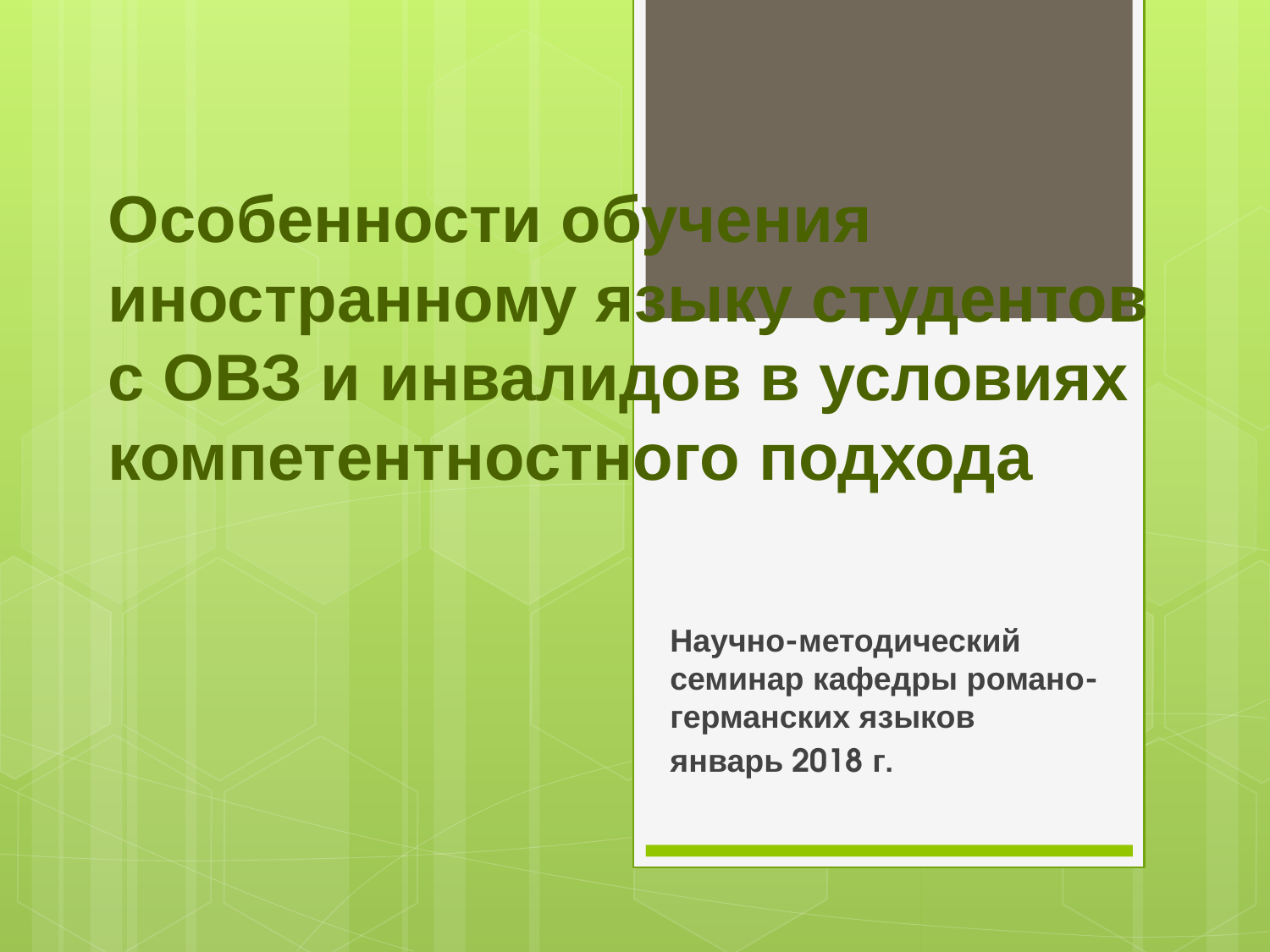

# Особенности обучения иностранному языку студентов с ОВЗ и инвалидов в условиях компетентностного подхода
Научно-методический семинар кафедры романо-германских языков
январь 2018 г.